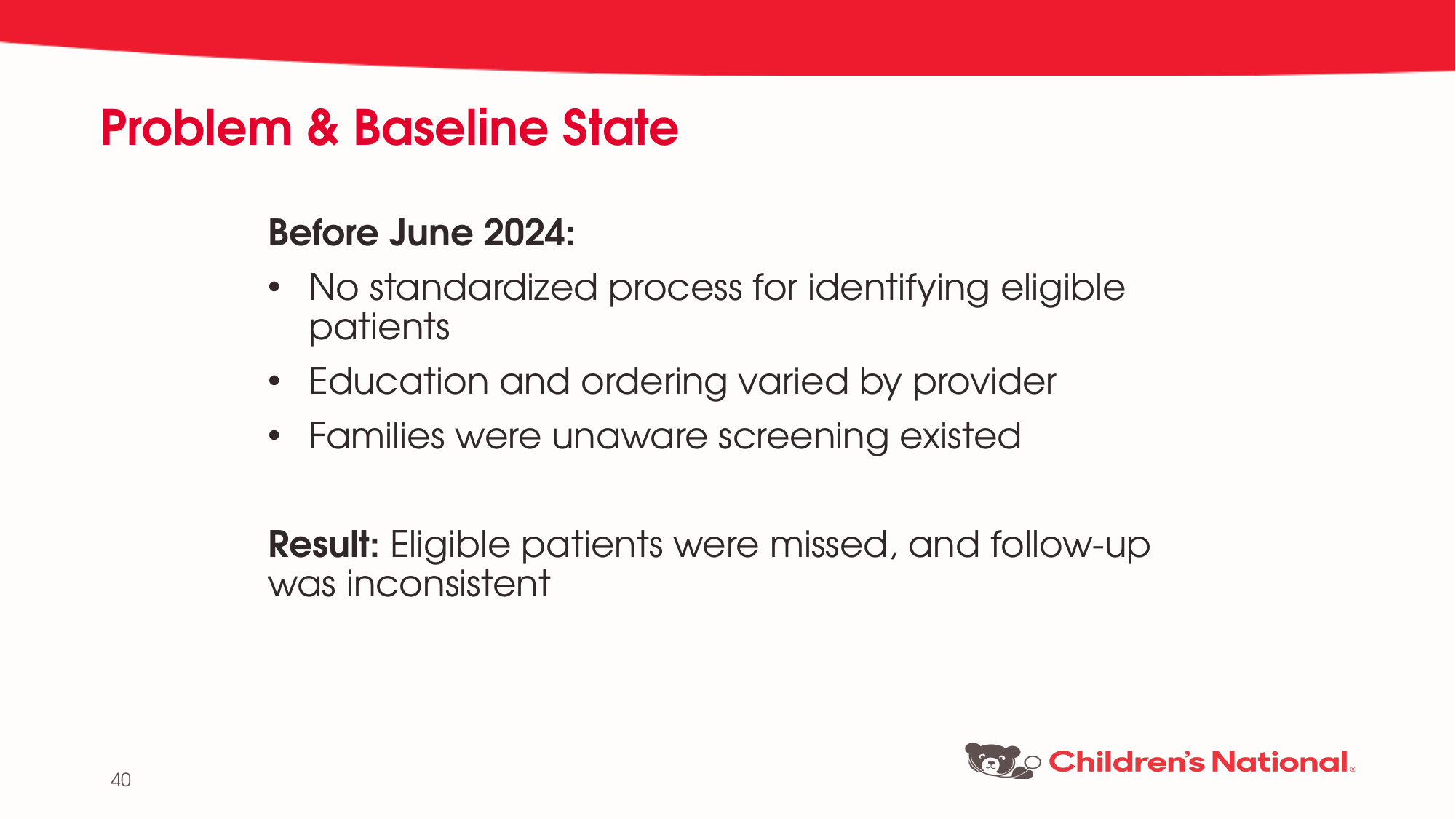

# Problem & Baseline State
Before June 2024:
No standardized process for identifying eligible patients
Education and ordering varied by provider
Families were unaware screening existed

Result: Eligible patients were missed, and follow-up was inconsistent
40